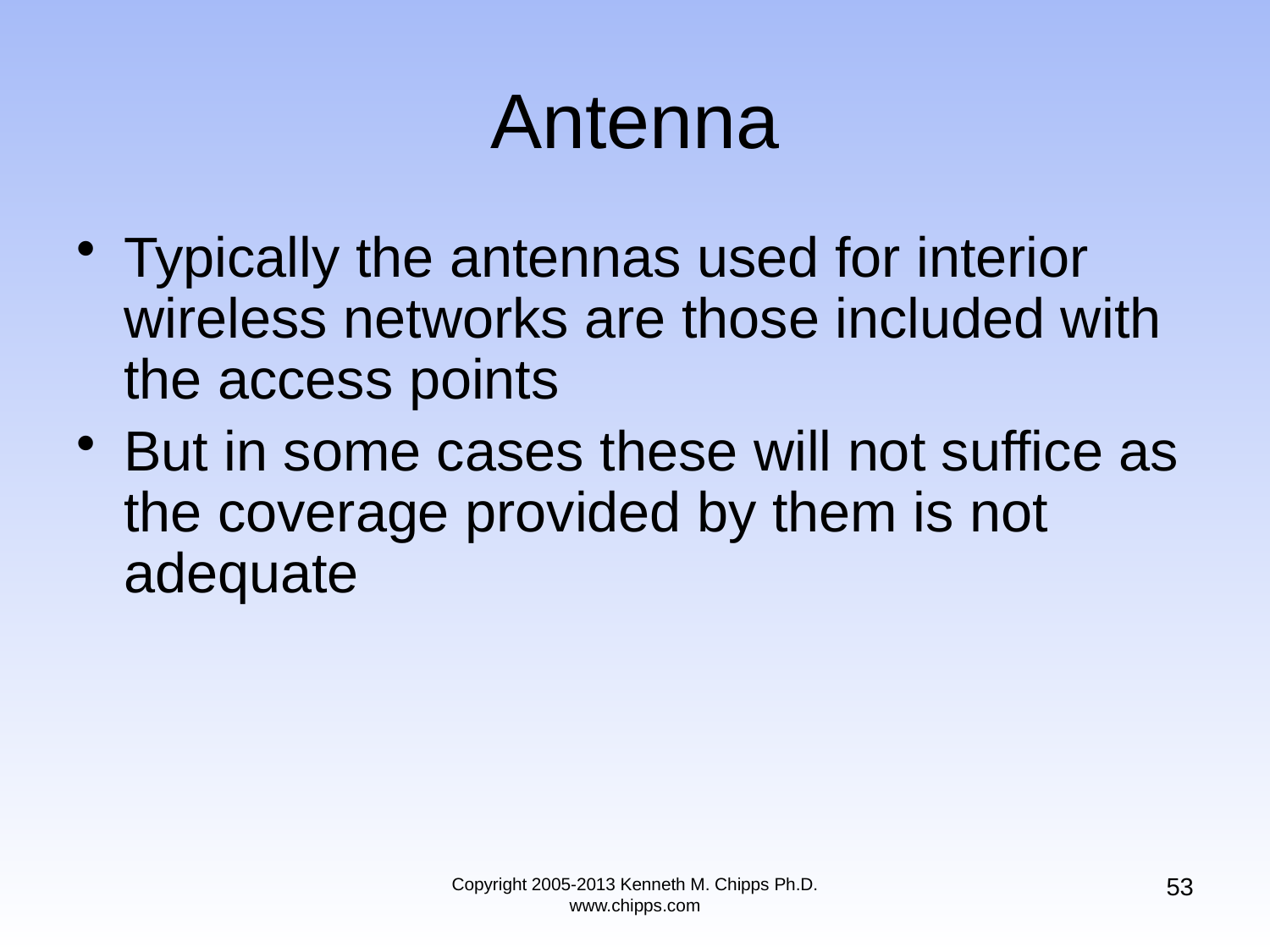

# Antenna
Typically the antennas used for interior wireless networks are those included with the access points
But in some cases these will not suffice as the coverage provided by them is not adequate
53
Copyright 2005-2013 Kenneth M. Chipps Ph.D. www.chipps.com